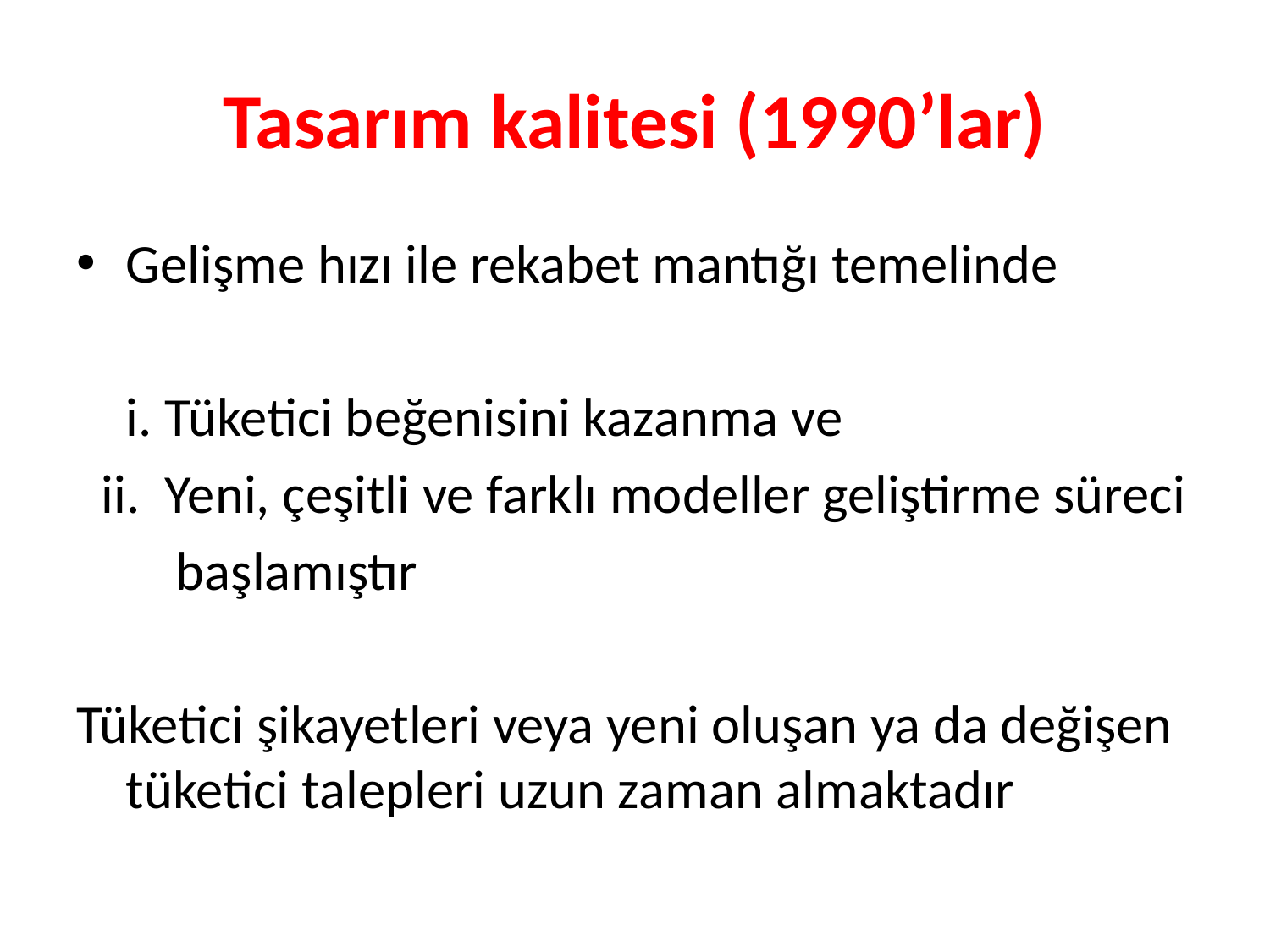

# Tasarım kalitesi (1990’lar)
Gelişme hızı ile rekabet mantığı temelinde

	i. Tüketici beğenisini kazanma ve
  ii.  Yeni, çeşitli ve farklı modeller geliştirme süreci
        başlamıştır

Tüketici şikayetleri veya yeni oluşan ya da değişen tüketici talepleri uzun zaman almaktadır